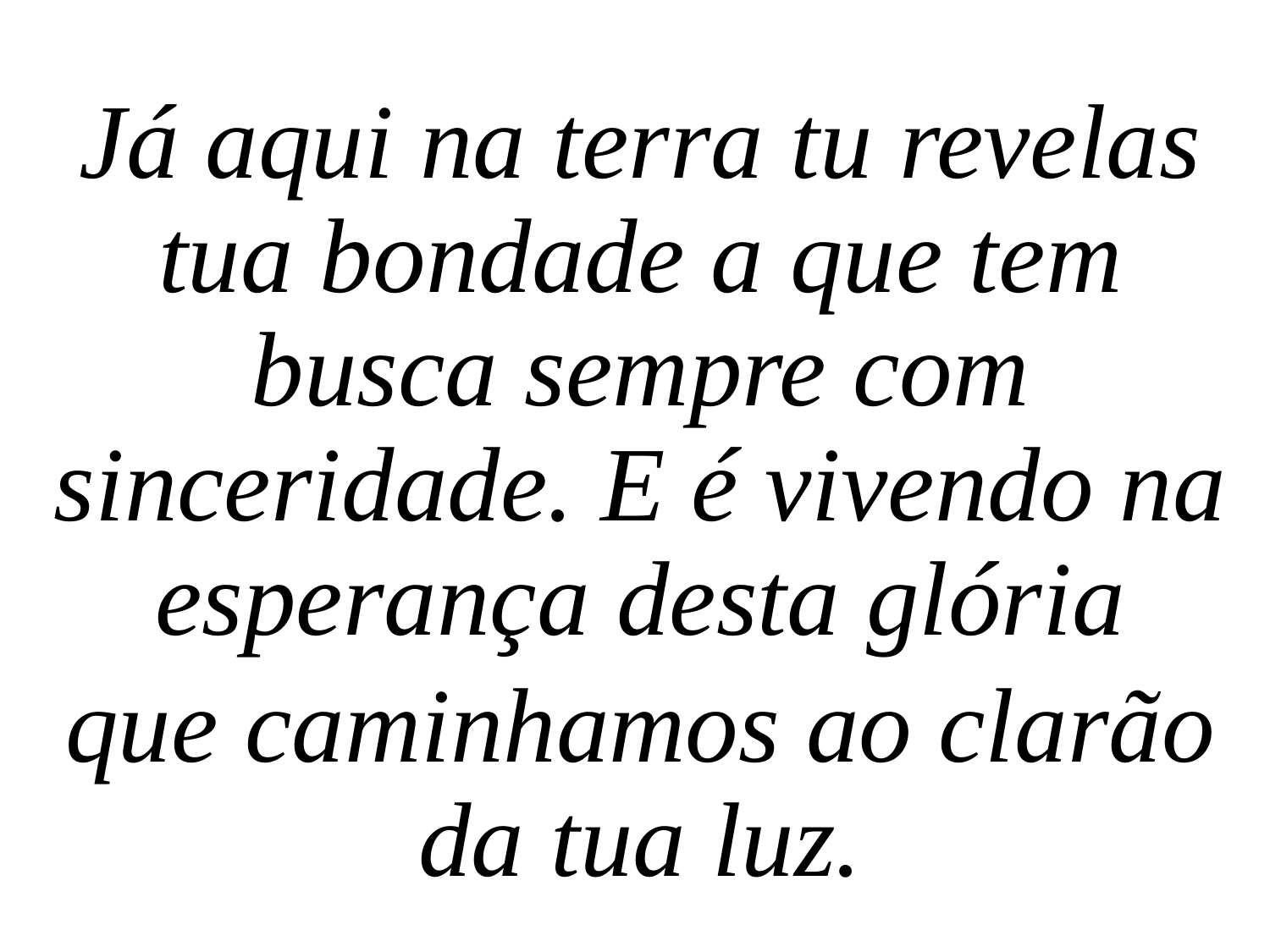

Já aqui na terra tu revelas tua bondade a que tem busca sempre com sinceridade. E é vivendo na esperança desta glória
que caminhamos ao clarão da tua luz.